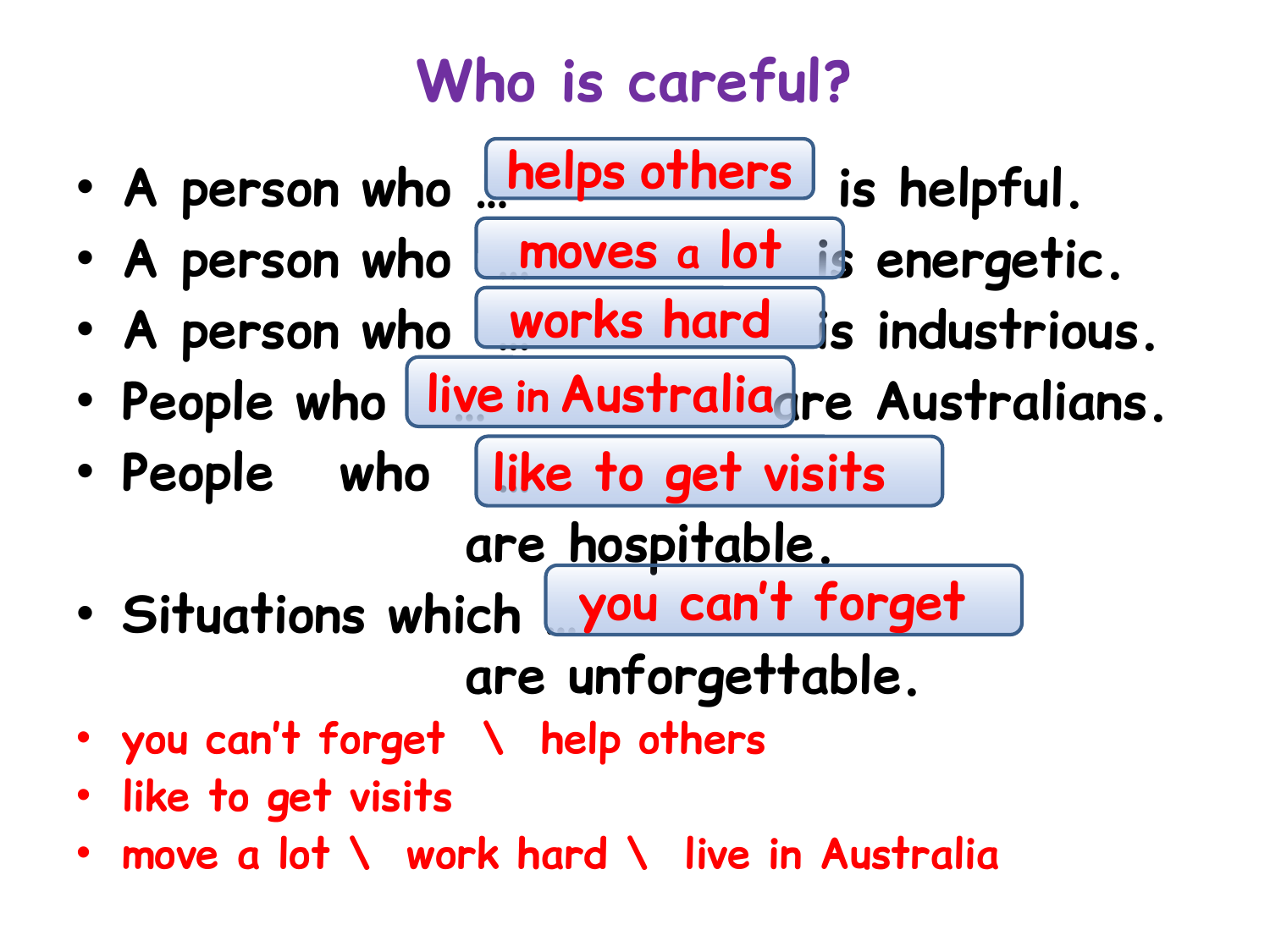

# Who is careful?
helps others
A person who …               is helpful.
A person who  …             is energetic.
A person who  …             is industrious.
People who   …             are Australians.
People   who   …
               	are hospitable.
Situations which …                                  			are unforgettable.
you can’t forget  \  help others
like to get visits
move a lot \  work hard \  live in Australia

moves a lot
works hard
live in Australia
like to get visits
you can’t forget